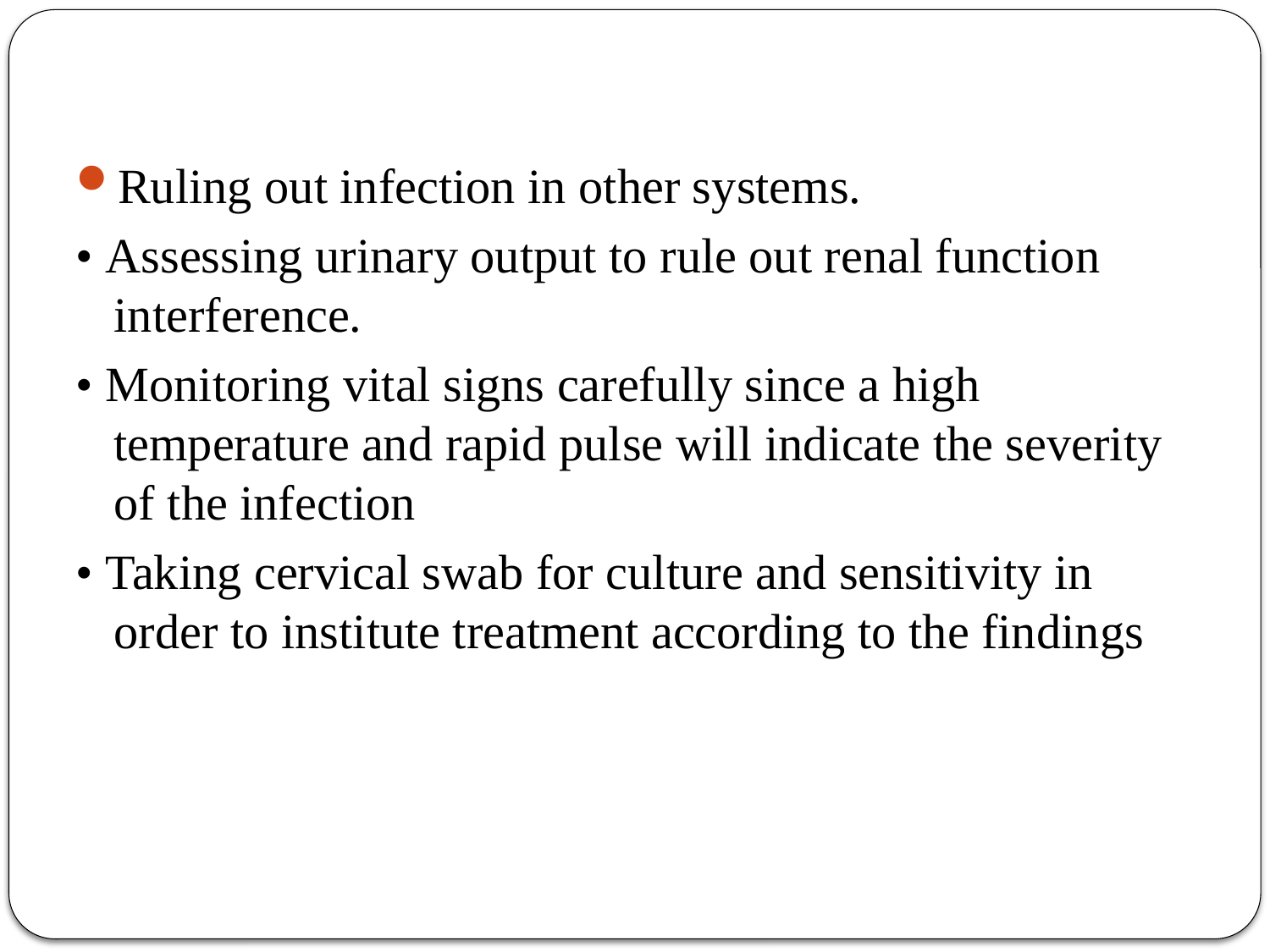

#
Ruling out infection in other systems.
• Assessing urinary output to rule out renal function interference.
• Monitoring vital signs carefully since a high temperature and rapid pulse will indicate the severity of the infection
• Taking cervical swab for culture and sensitivity in order to institute treatment according to the findings